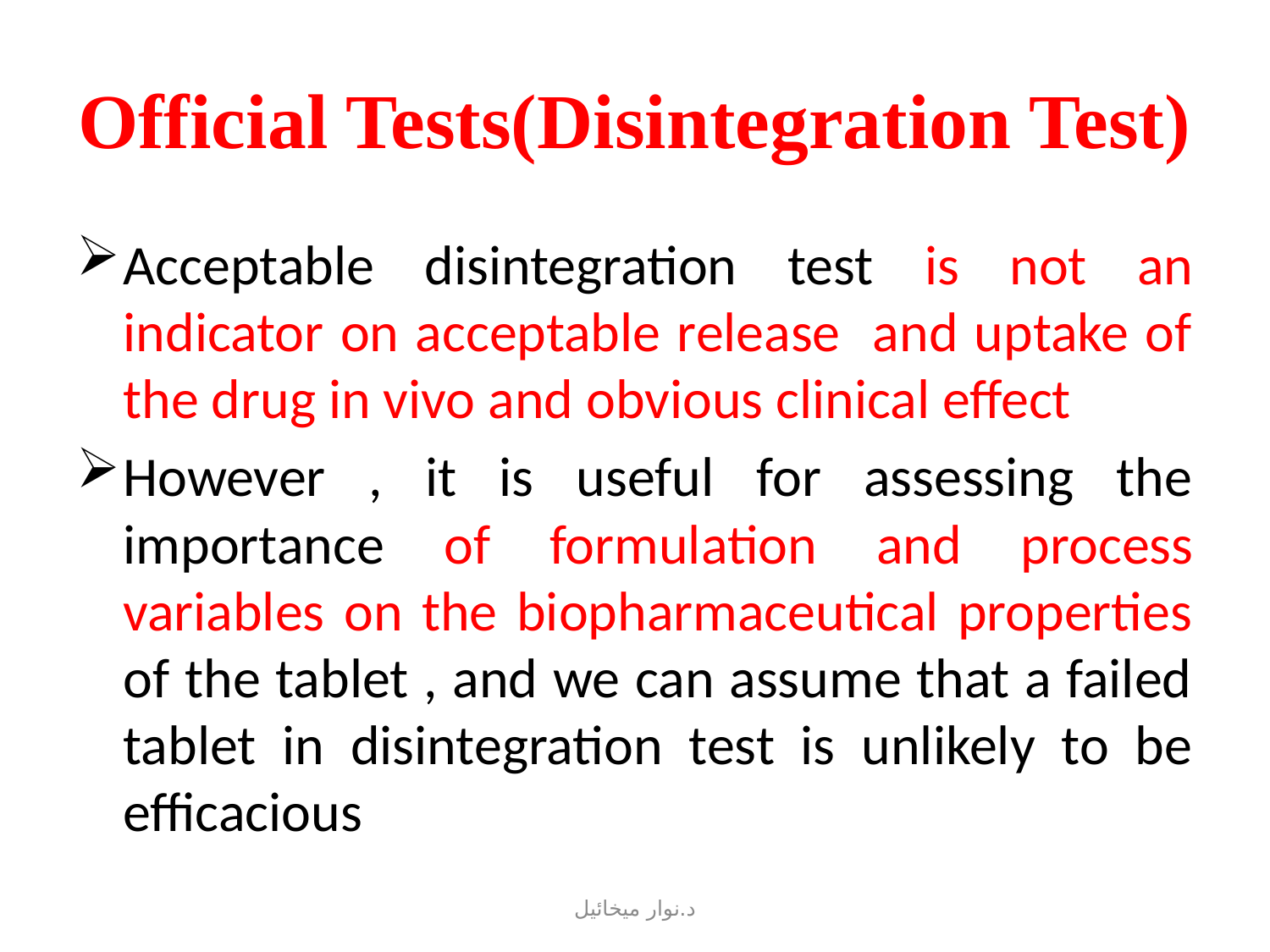

# Official Tests(Disintegration Test)
Acceptable disintegration test is not an indicator on acceptable release  and uptake of the drug in vivo and obvious clinical effect
However , it is useful for assessing the importance of formulation and process variables on the biopharmaceutical properties of the tablet , and we can assume that a failed tablet in disintegration test is unlikely to be efficacious
د.نوار ميخائيل